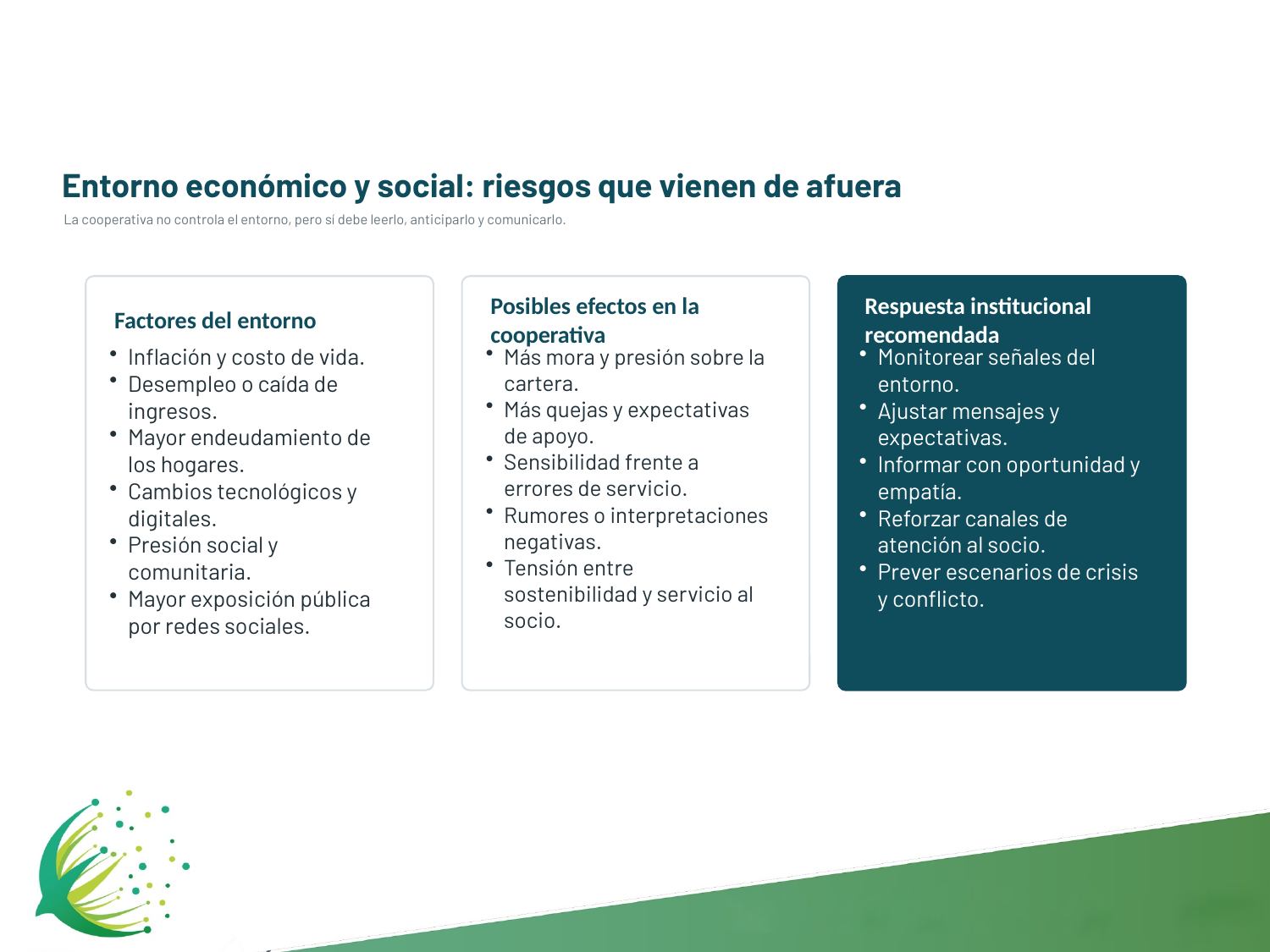

Entorno económico y social: riesgos que vienen de afuera
La cooperativa no controla el entorno, pero sí debe leerlo, anticiparlo y comunicarlo.

Factores del entorno
Posibles efectos en la cooperativa
Respuesta institucional recomendada
Inflación y costo de vida.
Desempleo o caída de ingresos.
Mayor endeudamiento de los hogares.
Cambios tecnológicos y digitales.
Presión social y comunitaria.
Mayor exposición pública por redes sociales.
Más mora y presión sobre la cartera.
Más quejas y expectativas de apoyo.
Sensibilidad frente a errores de servicio.
Rumores o interpretaciones negativas.
Tensión entre sostenibilidad y servicio al socio.
Monitorear señales del entorno.
Ajustar mensajes y expectativas.
Informar con oportunidad y empatía.
Reforzar canales de atención al socio.
Prever escenarios de crisis y conflicto.